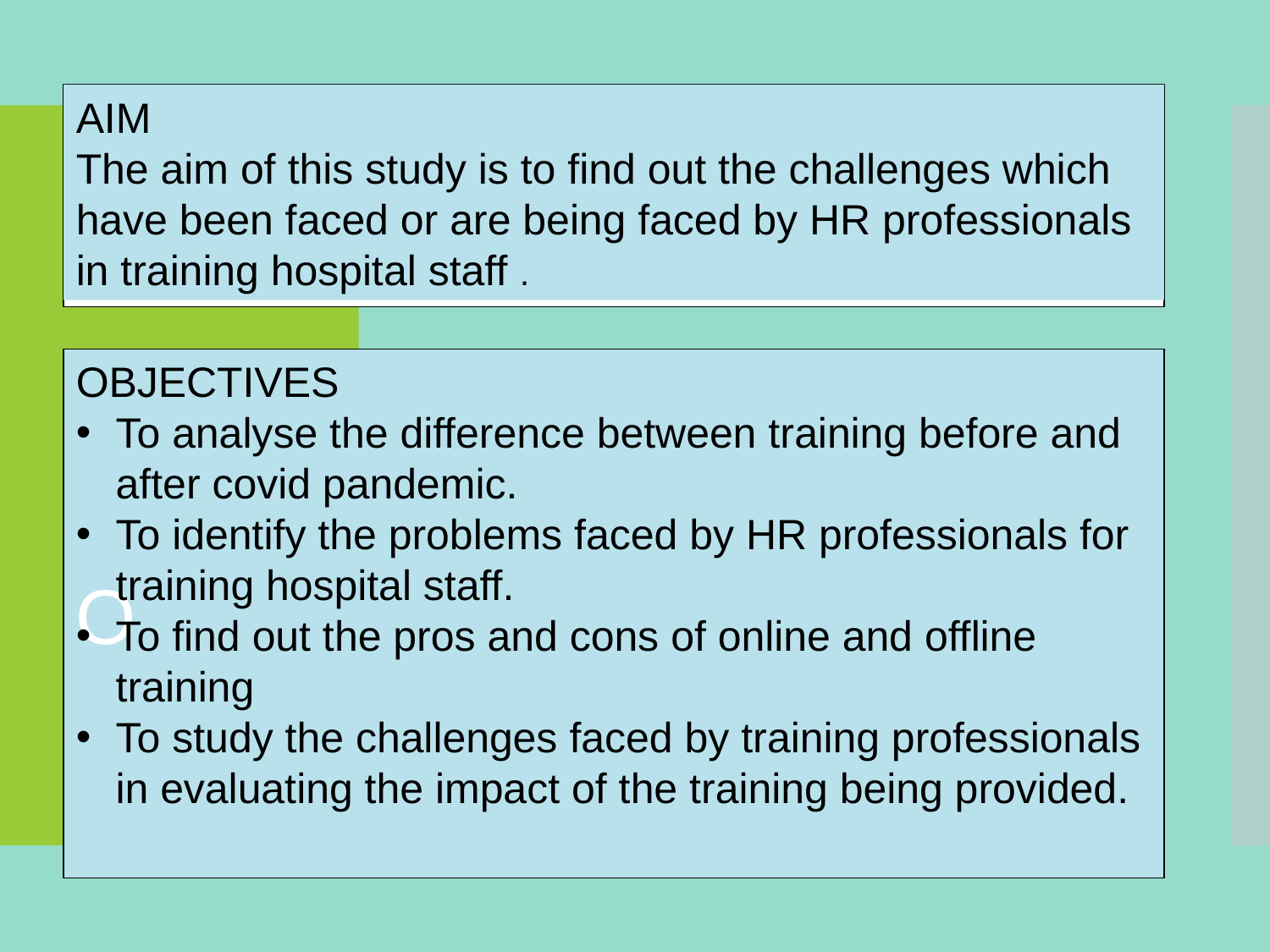

AIM
The aim of this study is to find out the challenges which have been faced or are being faced by HR professionals in training hospital staff .
O
OBJECTIVES
To analyse the difference between training before and after covid pandemic.
To identify the problems faced by HR professionals for training hospital staff.
To find out the pros and cons of online and offline training
To study the challenges faced by training professionals in evaluating the impact of the training being provided.